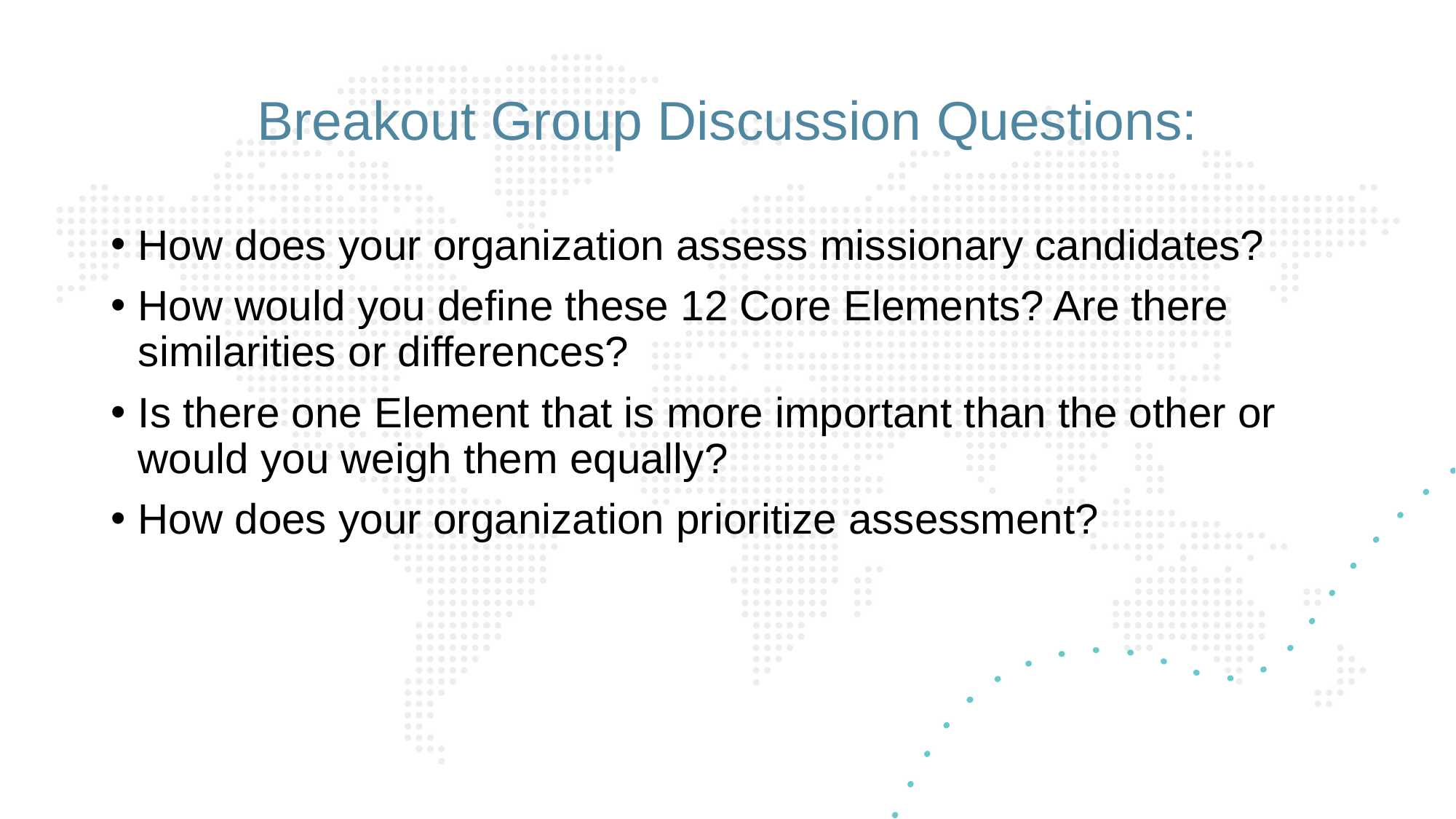

# Breakout Group Discussion Questions:
How does your organization assess missionary candidates?
How would you define these 12 Core Elements? Are there similarities or differences?
Is there one Element that is more important than the other or would you weigh them equally?
How does your organization prioritize assessment?